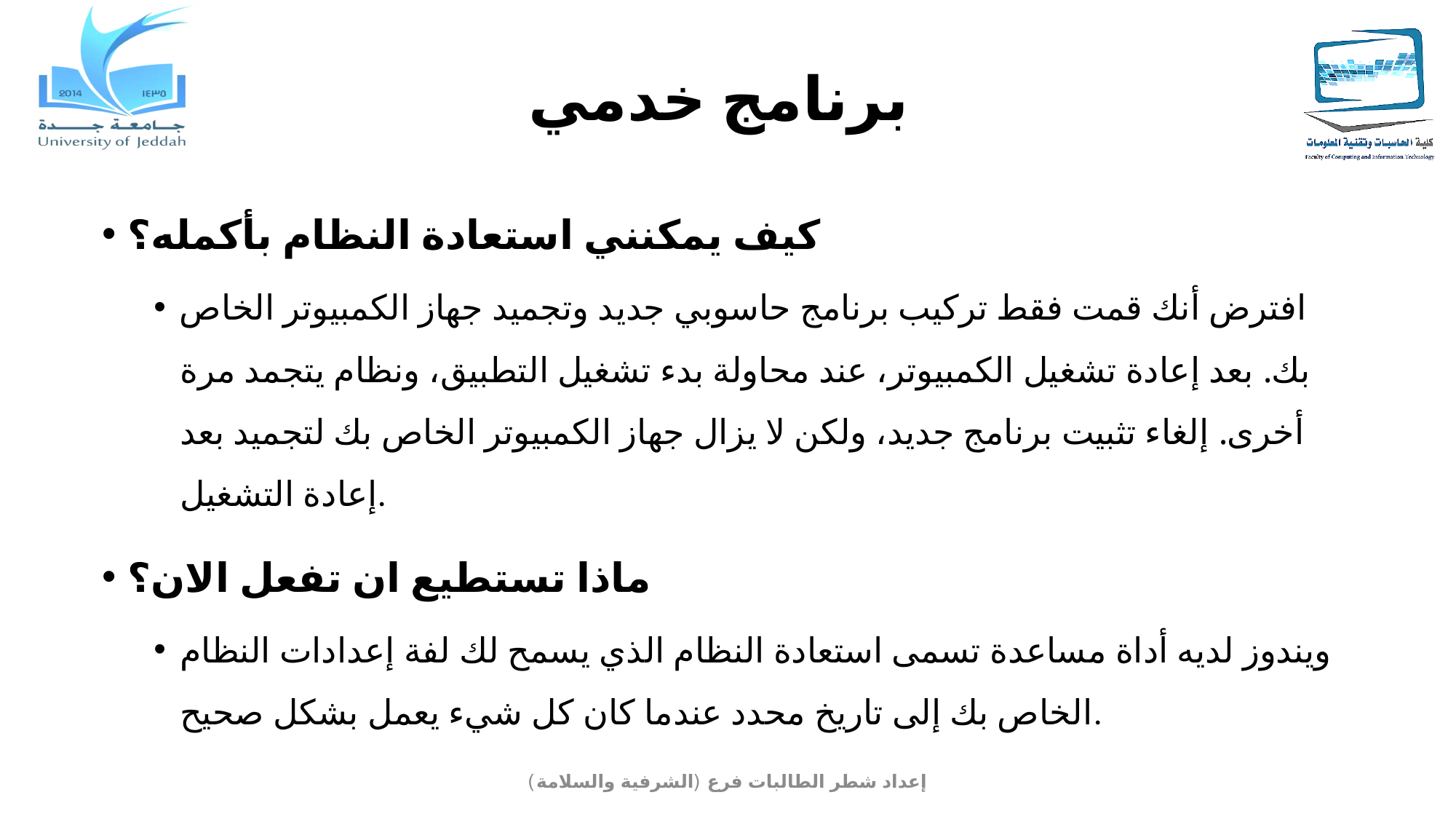

# برنامج خدمي
كيف يمكنني استعادة النظام بأكمله؟
افترض أنك قمت فقط تركيب برنامج حاسوبي جديد وتجميد جهاز الكمبيوتر الخاص بك. بعد إعادة تشغيل الكمبيوتر، عند محاولة بدء تشغيل التطبيق، ونظام يتجمد مرة أخرى. إلغاء تثبيت برنامج جديد، ولكن لا يزال جهاز الكمبيوتر الخاص بك لتجميد بعد إعادة التشغيل.
ماذا تستطيع ان تفعل الان؟
ويندوز لديه أداة مساعدة تسمى استعادة النظام الذي يسمح لك لفة إعدادات النظام الخاص بك إلى تاريخ محدد عندما كان كل شيء يعمل بشكل صحيح.
إعداد شطر الطالبات فرع (الشرفية والسلامة)